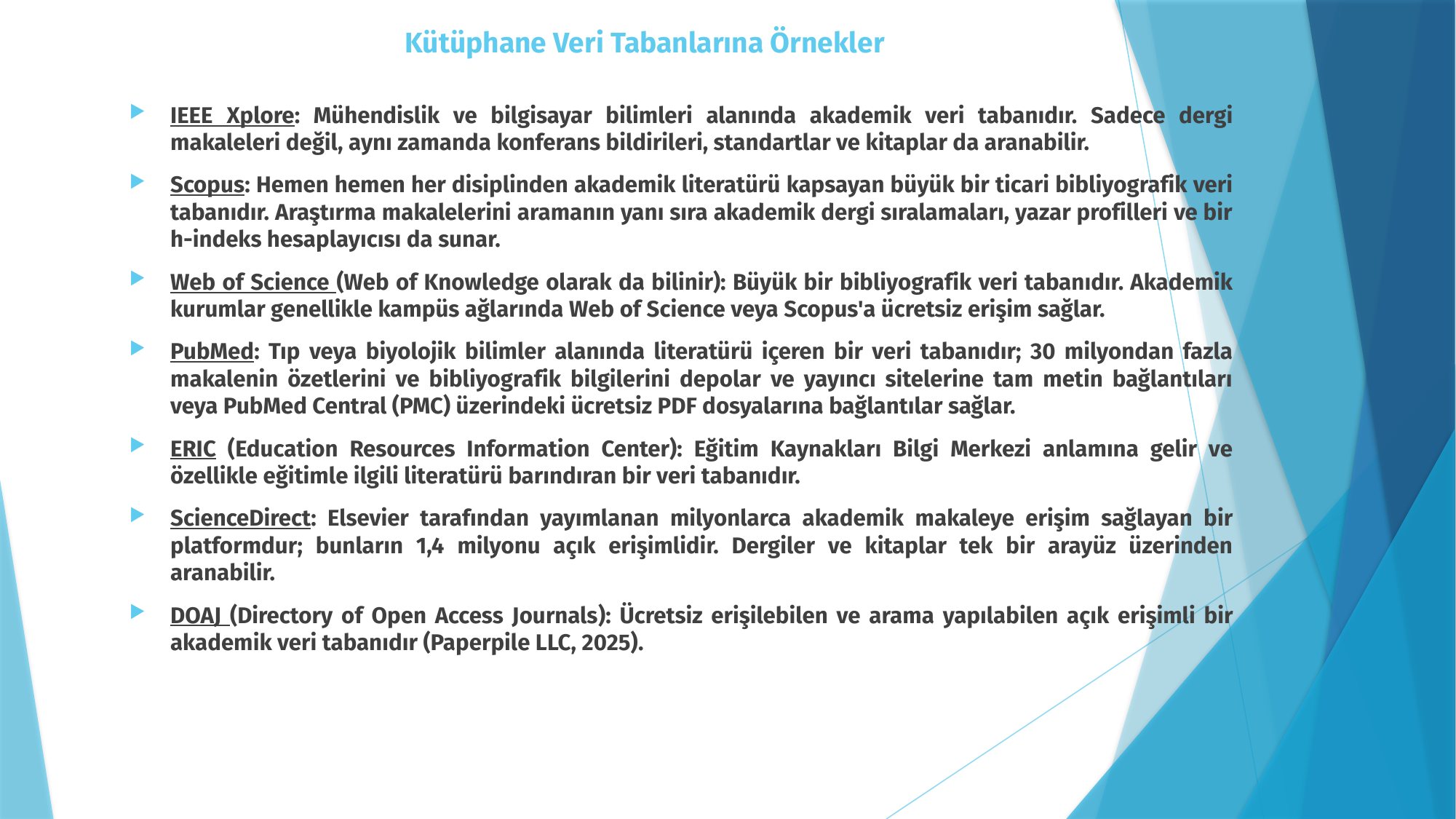

# Kütüphane Veri Tabanlarına Örnekler
IEEE Xplore: Mühendislik ve bilgisayar bilimleri alanında akademik veri tabanıdır. Sadece dergi makaleleri değil, aynı zamanda konferans bildirileri, standartlar ve kitaplar da aranabilir.
Scopus: Hemen hemen her disiplinden akademik literatürü kapsayan büyük bir ticari bibliyografik veri tabanıdır. Araştırma makalelerini aramanın yanı sıra akademik dergi sıralamaları, yazar profilleri ve bir h-indeks hesaplayıcısı da sunar.
Web of Science (Web of Knowledge olarak da bilinir): Büyük bir bibliyografik veri tabanıdır. Akademik kurumlar genellikle kampüs ağlarında Web of Science veya Scopus'a ücretsiz erişim sağlar.
PubMed: Tıp veya biyolojik bilimler alanında literatürü içeren bir veri tabanıdır; 30 milyondan fazla makalenin özetlerini ve bibliyografik bilgilerini depolar ve yayıncı sitelerine tam metin bağlantıları veya PubMed Central (PMC) üzerindeki ücretsiz PDF dosyalarına bağlantılar sağlar.
ERIC (Education Resources Information Center): Eğitim Kaynakları Bilgi Merkezi anlamına gelir ve özellikle eğitimle ilgili literatürü barındıran bir veri tabanıdır.
ScienceDirect: Elsevier tarafından yayımlanan milyonlarca akademik makaleye erişim sağlayan bir platformdur; bunların 1,4 milyonu açık erişimlidir. Dergiler ve kitaplar tek bir arayüz üzerinden aranabilir.
DOAJ (Directory of Open Access Journals): Ücretsiz erişilebilen ve arama yapılabilen açık erişimli bir akademik veri tabanıdır (Paperpile LLC, 2025).